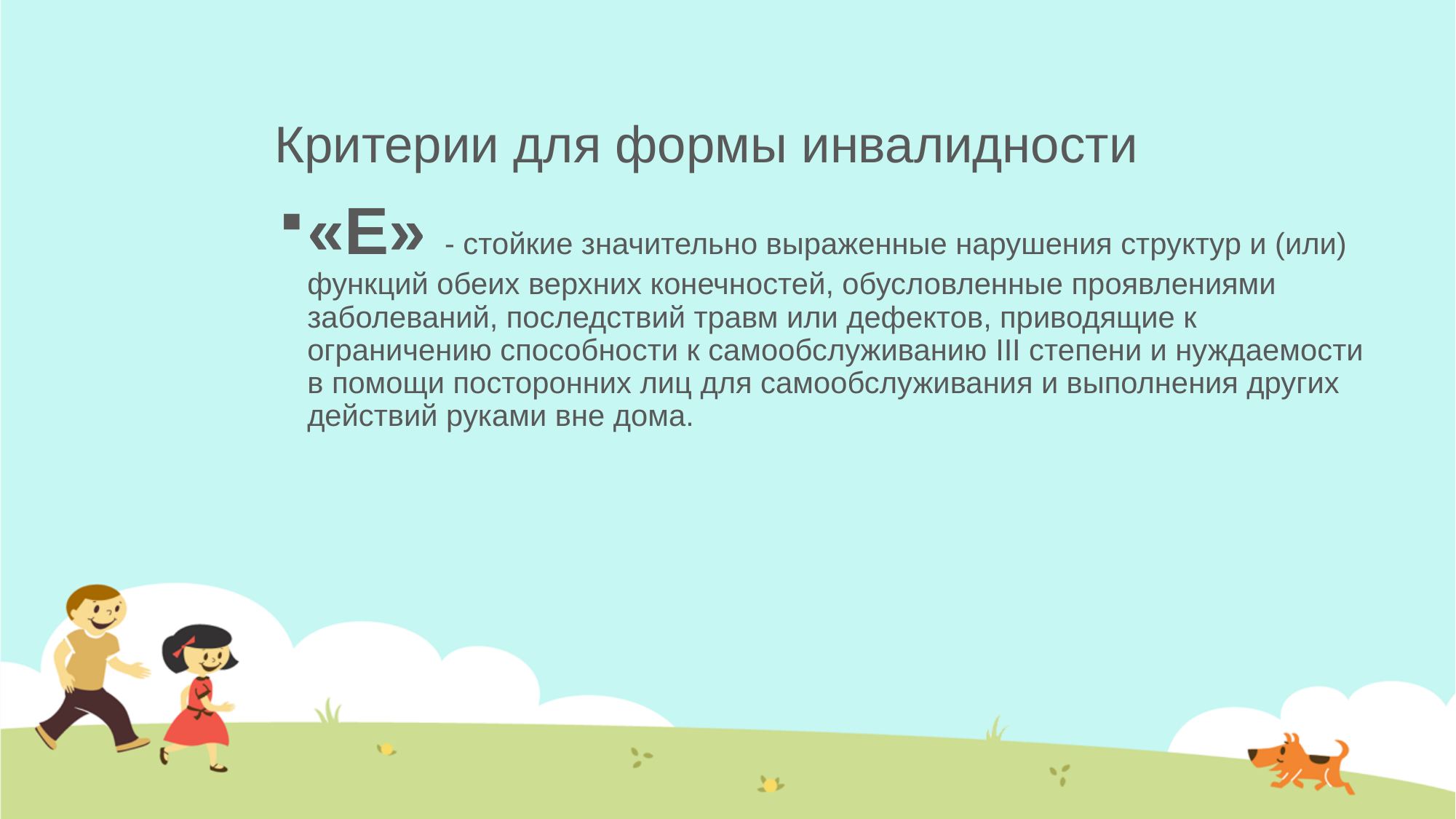

# Критерии для формы инвалидности
«Е» - стойкие значительно выраженные нарушения структур и (или) функций обеих верхних конечностей, обусловленные проявлениями заболеваний, последствий травм или дефектов, приводящие к ограничению способности к самообслуживанию III степени и нуждаемости в помощи посторонних лиц для самообслуживания и выполнения других действий руками вне дома.